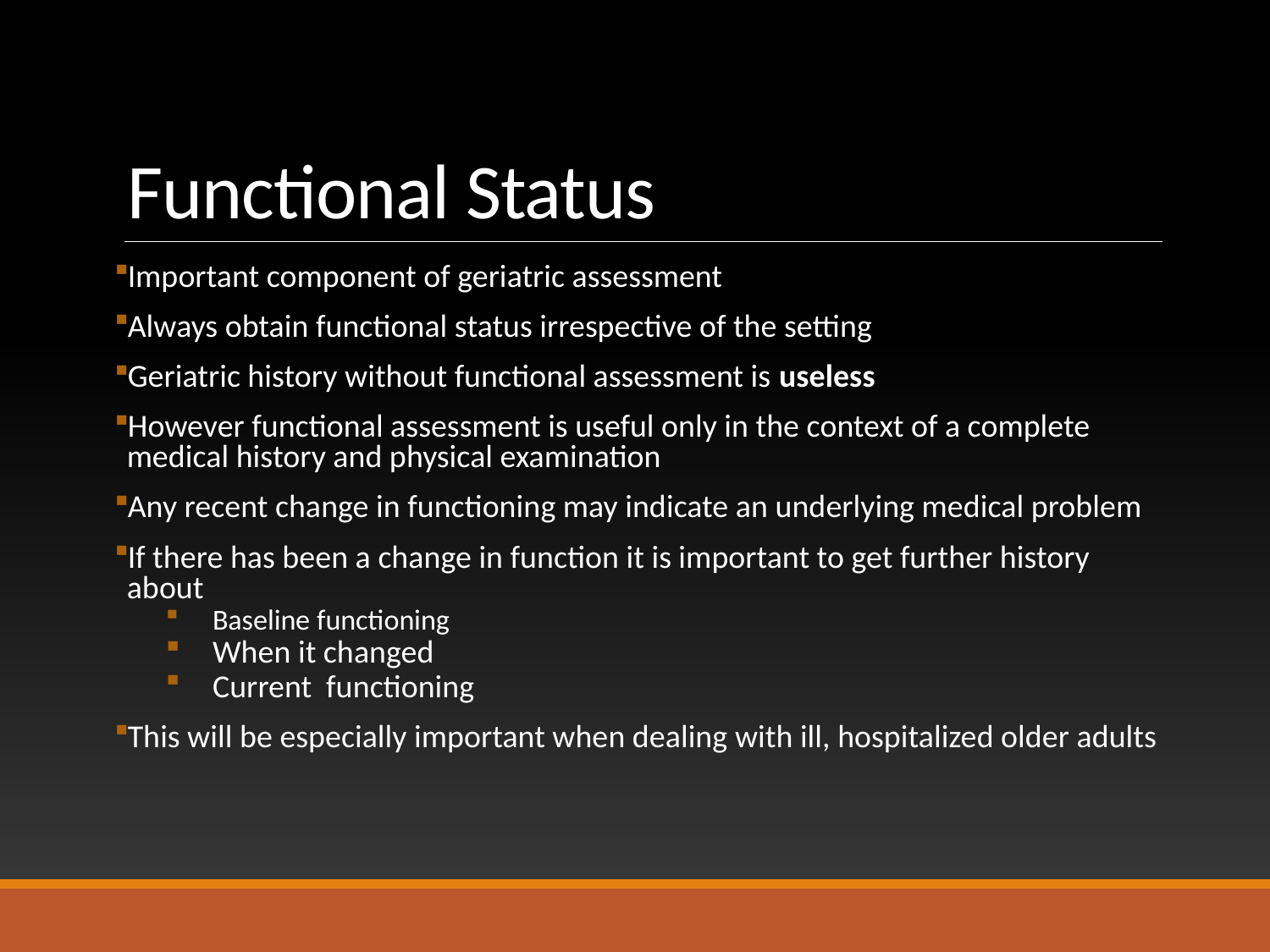

# Functional Status
Important component of geriatric assessment
Always obtain functional status irrespective of the setting
Geriatric history without functional assessment is useless
However functional assessment is useful only in the context of a complete medical history and physical examination
Any recent change in functioning may indicate an underlying medical problem
If there has been a change in function it is important to get further history about
Baseline functioning
When it changed
Current  functioning
This will be especially important when dealing with ill, hospitalized older adults